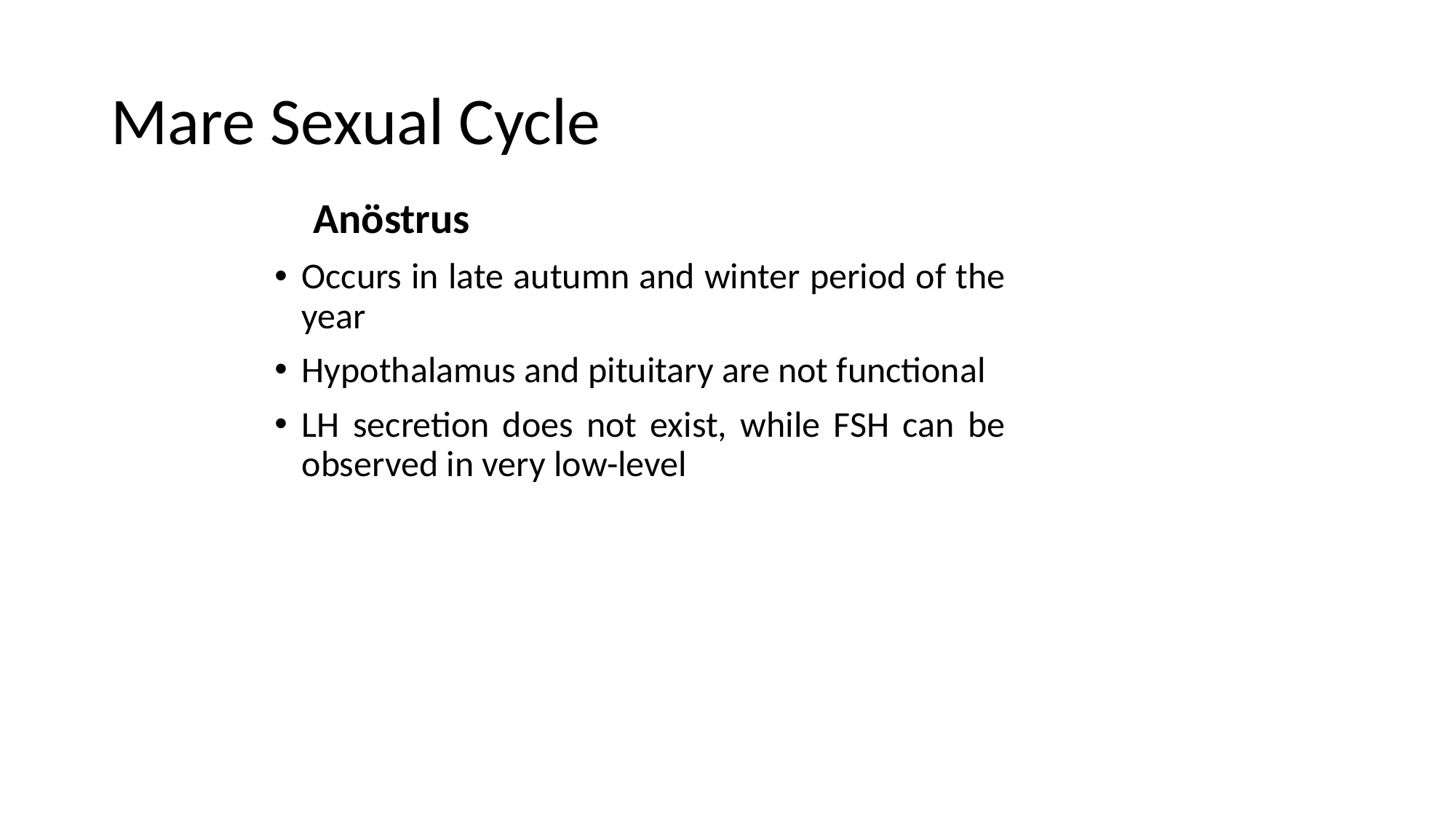

# Mare Sexual Cycle
    Anöstrus
Occurs in late autumn and winter period of the year
Hypothalamus and pituitary are not functional
LH secretion does not exist, while FSH can be observed in very low-level